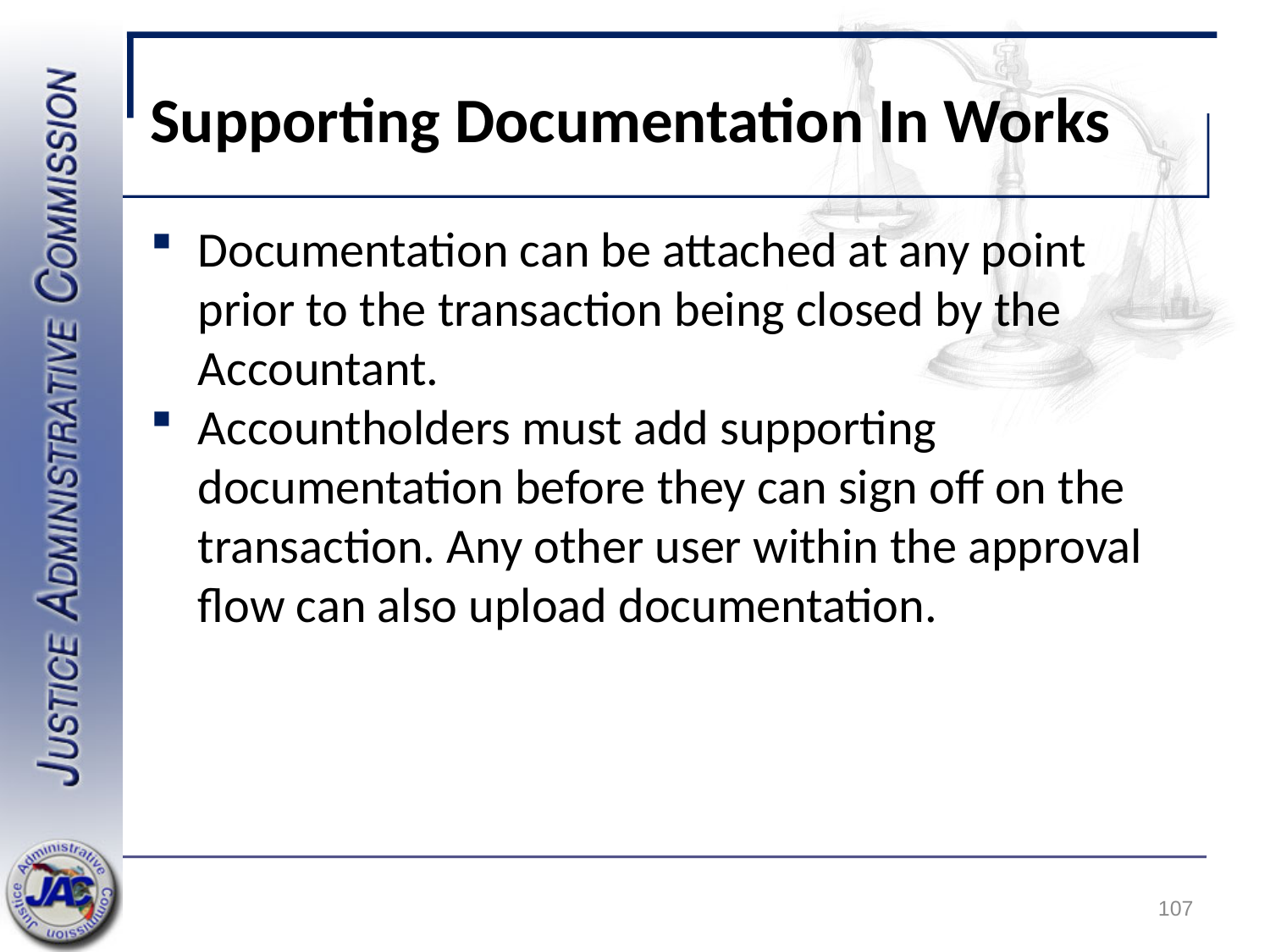

# Supporting Documentation In Works
Documentation can be attached at any point prior to the transaction being closed by the Accountant.
Accountholders must add supporting documentation before they can sign off on the transaction. Any other user within the approval flow can also upload documentation.

107